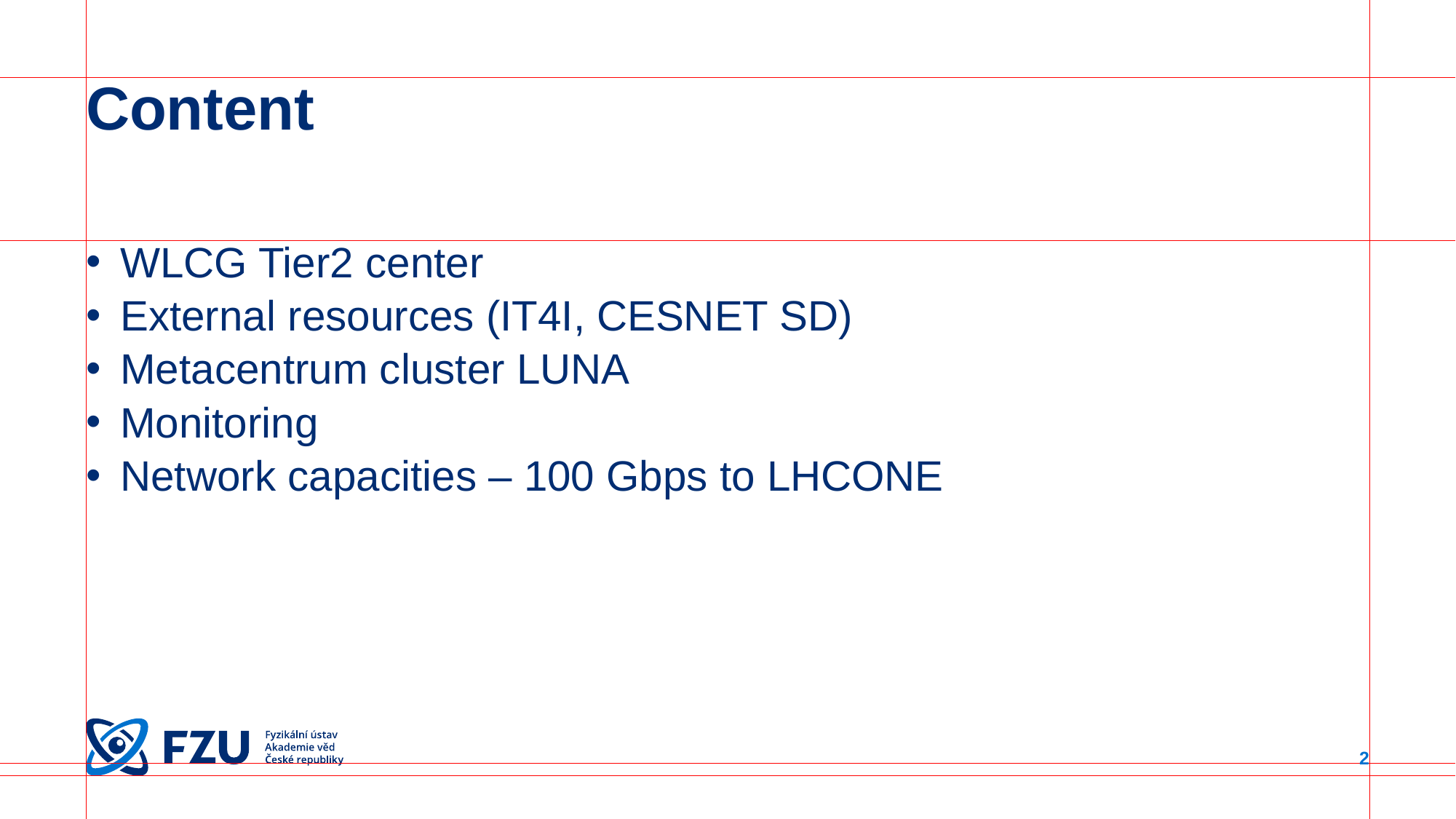

# Content
WLCG Tier2 center
External resources (IT4I, CESNET SD)
Metacentrum cluster LUNA
Monitoring
Network capacities – 100 Gbps to LHCONE
2